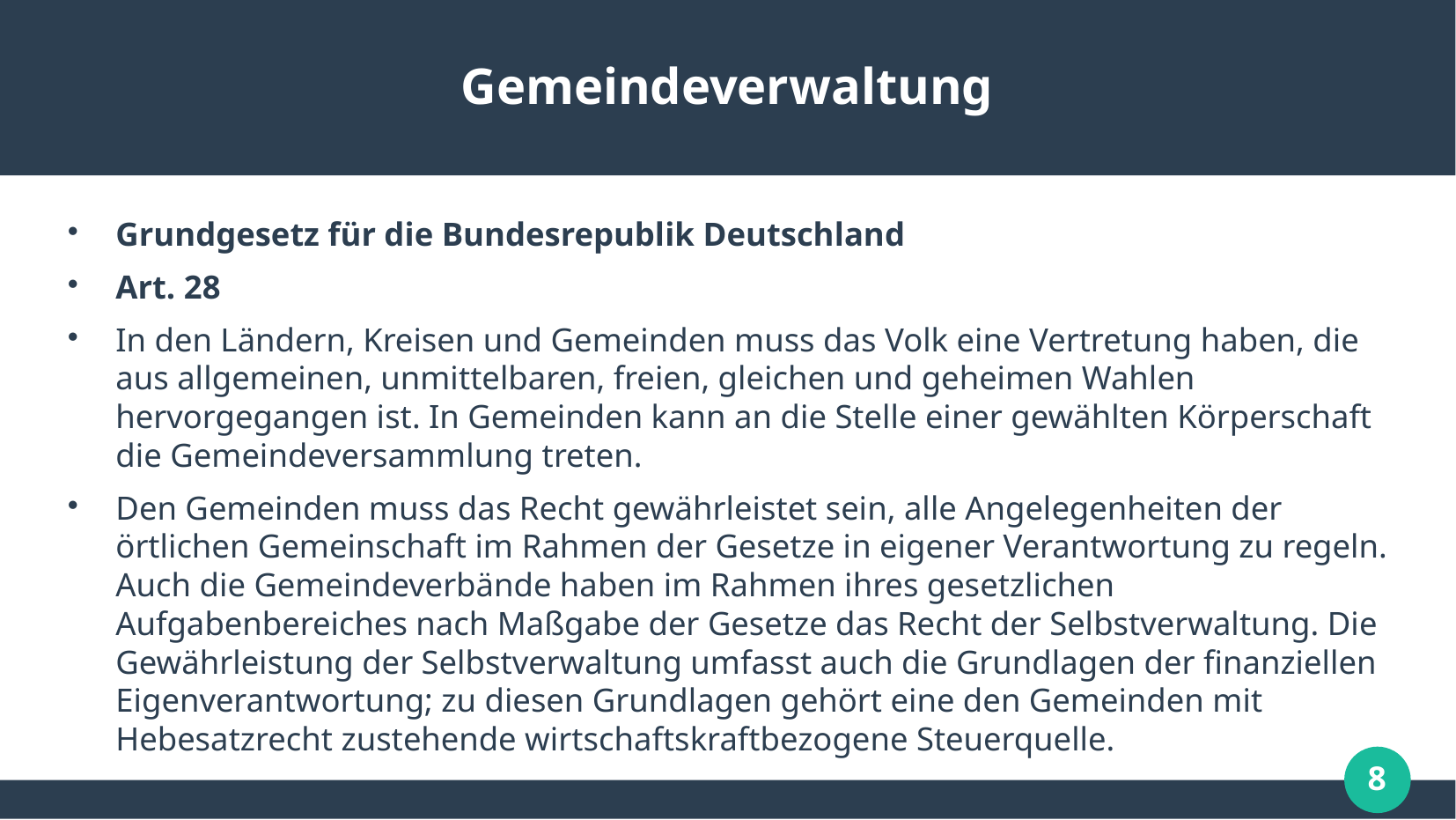

# Gemeindeverwaltung
Grundgesetz für die Bundesrepublik Deutschland
Art. 28
In den Ländern, Kreisen und Gemeinden muss das Volk eine Vertretung haben, die aus allgemeinen, unmittelbaren, freien, gleichen und geheimen Wahlen hervorgegangen ist. In Gemeinden kann an die Stelle einer gewählten Körperschaft die Gemeindeversammlung treten.
Den Gemeinden muss das Recht gewährleistet sein, alle Angelegenheiten der örtlichen Gemeinschaft im Rahmen der Gesetze in eigener Verantwortung zu regeln. Auch die Gemeindeverbände haben im Rahmen ihres gesetzlichen Aufgabenbereiches nach Maßgabe der Gesetze das Recht der Selbstverwaltung. Die Gewährleistung der Selbstverwaltung umfasst auch die Grundlagen der finanziellen Eigenverantwortung; zu diesen Grundlagen gehört eine den Gemeinden mit Hebesatzrecht zustehende wirtschaftskraftbezogene Steuerquelle.